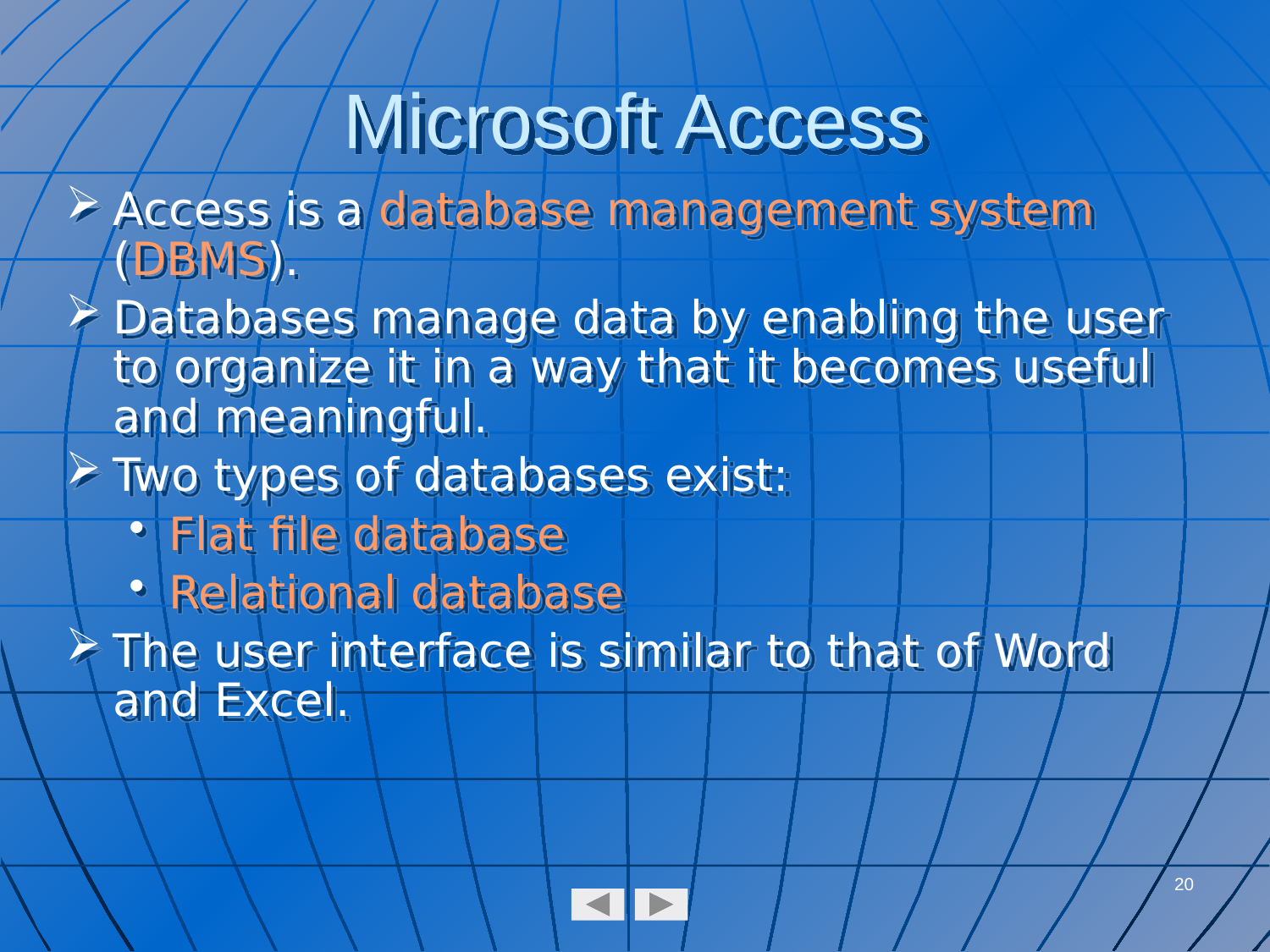

# Microsoft Access
Access is a database management system (DBMS).
Databases manage data by enabling the user to organize it in a way that it becomes useful and meaningful.
Two types of databases exist:
Flat file database
Relational database
The user interface is similar to that of Word and Excel.
20